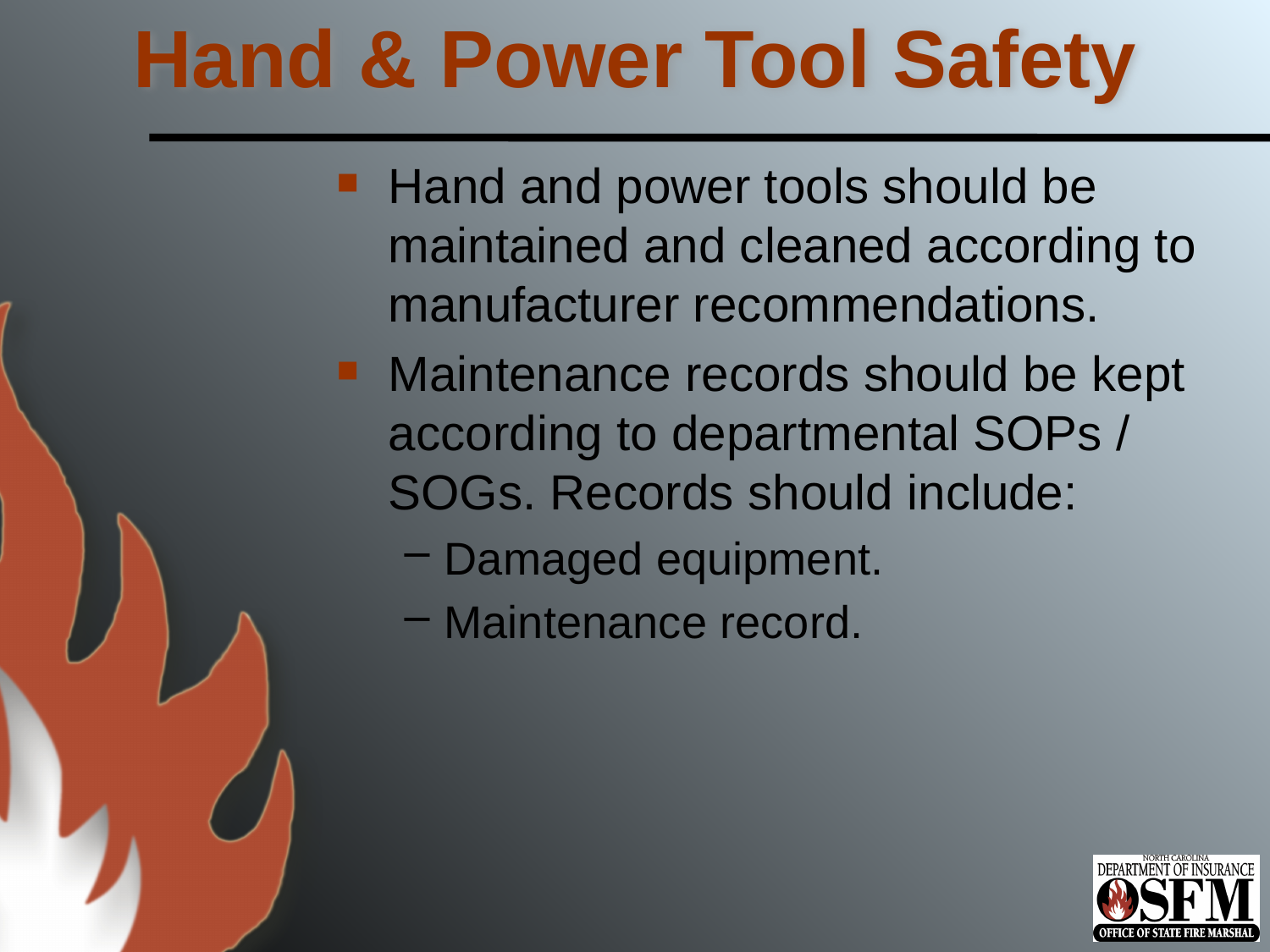

# Hand & Power Tool Safety
Hand and power tools should be maintained and cleaned according to manufacturer recommendations.
Maintenance records should be kept according to departmental SOPs / SOGs. Records should include:
Damaged equipment.
Maintenance record.